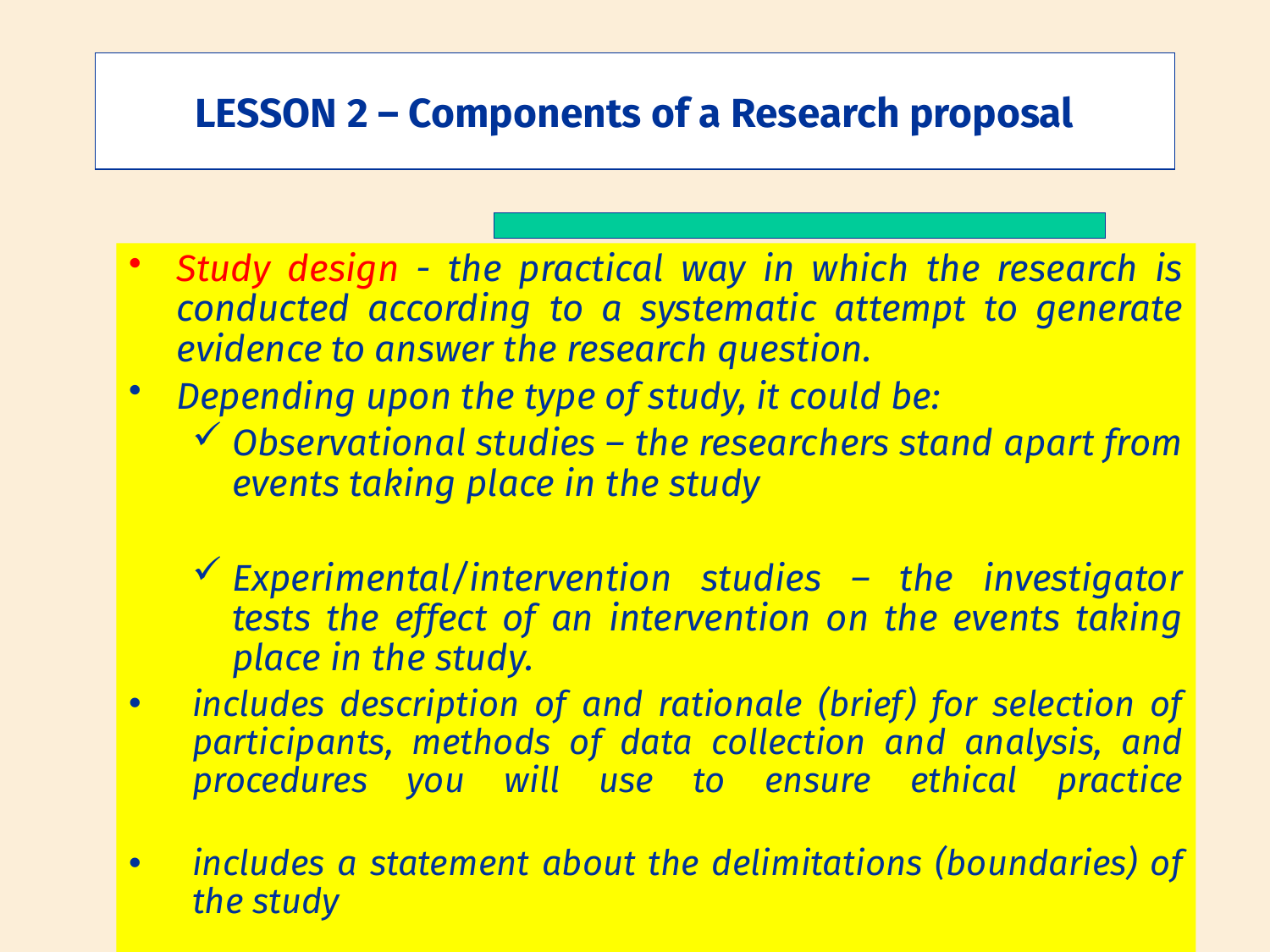

LESSON 2 – Components of a Research proposal
Study design - the practical way in which the research is conducted according to a systematic attempt to generate evidence to answer the research question.
Depending upon the type of study, it could be:
Observational studies – the researchers stand apart from events taking place in the study

Experimental/intervention studies – the investigator tests the effect of an intervention on the events taking place in the study.
includes description of and rationale (brief) for selection of participants, methods of data collection and analysis, and procedures you will use to ensure ethical practice
includes a statement about the delimitations (boundaries) of the study